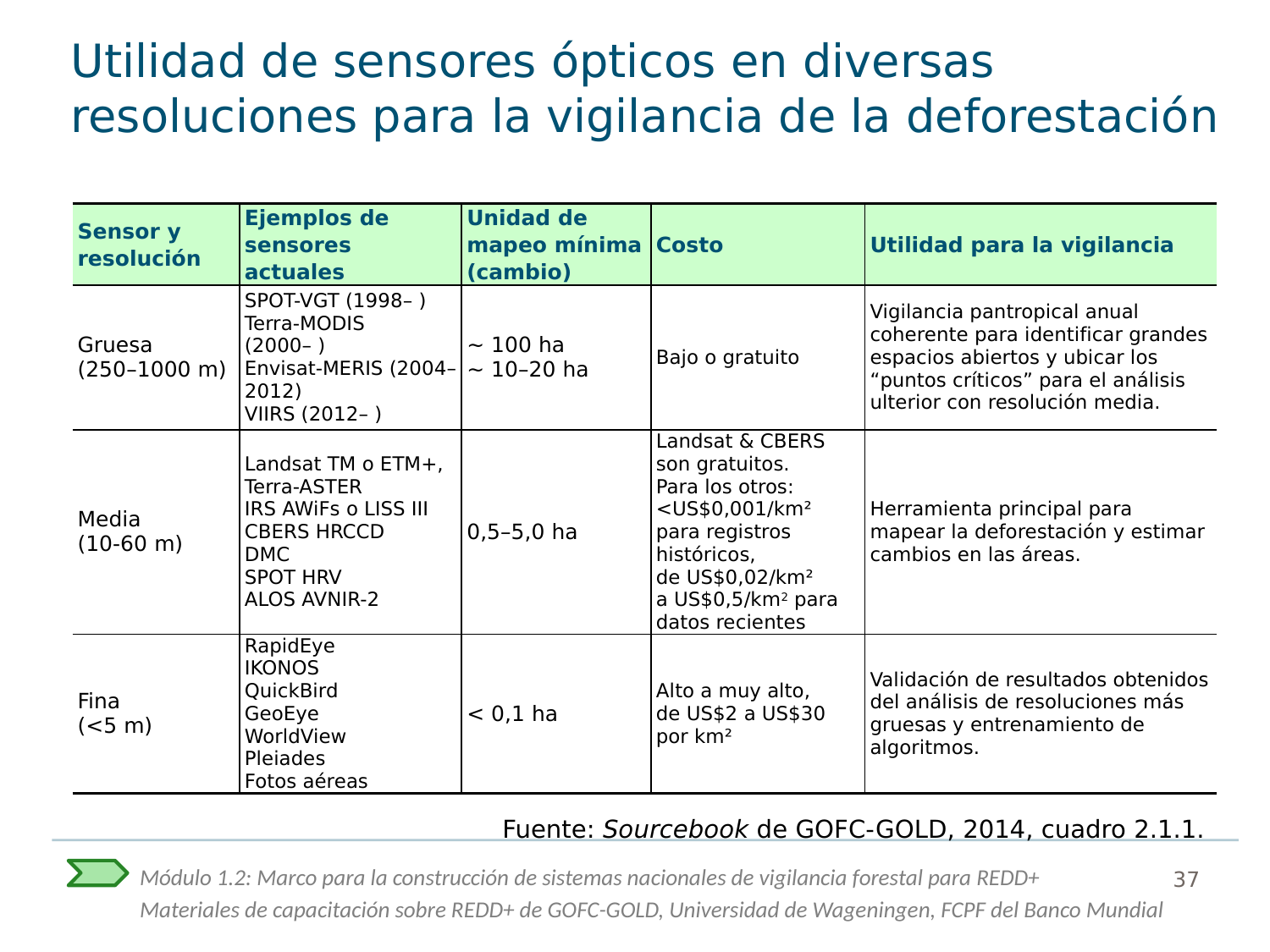

# Utilidad de sensores ópticos en diversas resoluciones para la vigilancia de la deforestación
| Sensor y resolución | Ejemplos de sensores actuales | Unidad de mapeo mínima (cambio) | Costo | Utilidad para la vigilancia |
| --- | --- | --- | --- | --- |
| Gruesa (250–1000 m) | SPOT-VGT (1998– ) Terra-MODIS (2000– ) Envisat-MERIS (2004– 2012) VIIRS (2012– ) | ~ 100 ha ~ 10–20 ha | Bajo o gratuito | Vigilancia pantropical anual coherente para identificar grandes espacios abiertos y ubicar los “puntos críticos” para el análisis ulterior con resolución media. |
| Media (10-60 m) | Landsat TM o ETM+, Terra-ASTER IRS AWiFs o LISS III CBERS HRCCD DMC SPOT HRV ALOS AVNIR-2 | 0,5–5,0 ha | Landsat & CBERS son gratuitos. Para los otros: <US$0,001/km² para registros históricos, de US$0,02/km² a US$0,5/km2 para datos recientes | Herramienta principal para mapear la deforestación y estimar cambios en las áreas. |
| Fina (<5 m) | RapidEye IKONOS QuickBird GeoEye WorldView Pleiades Fotos aéreas | < 0,1 ha | Alto a muy alto, de US$2 a US$30 por km² | Validación de resultados obtenidos del análisis de resoluciones más gruesas y entrenamiento de algoritmos. |
Fuente: Sourcebook de GOFC-GOLD, 2014, cuadro 2.1.1.